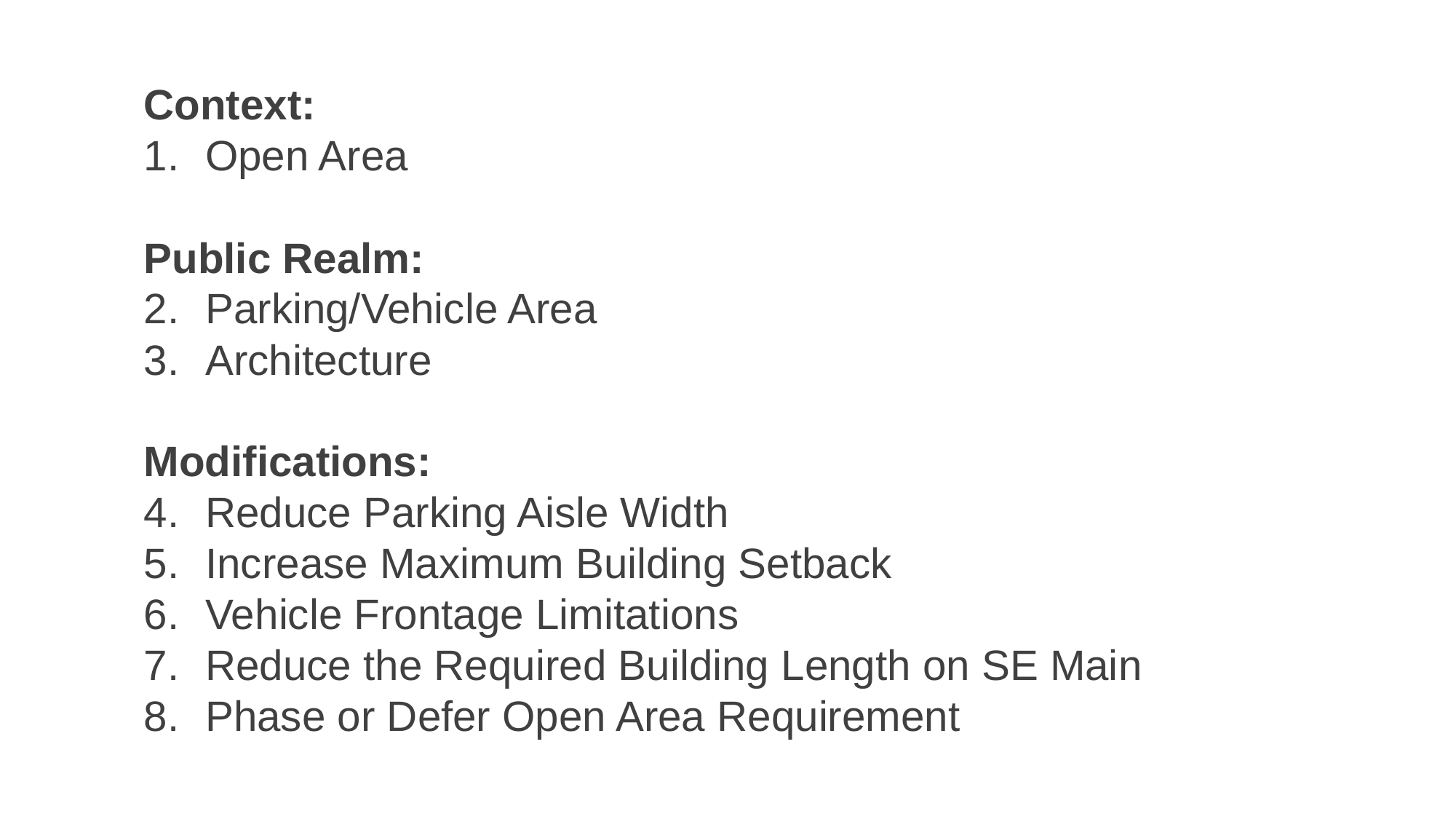

Context:
Open Area

Public Realm:
Parking/Vehicle Area
Architecture

Modifications:
Reduce Parking Aisle Width
Increase Maximum Building Setback
Vehicle Frontage Limitations
Reduce the Required Building Length on SE Main
Phase or Defer Open Area Requirement